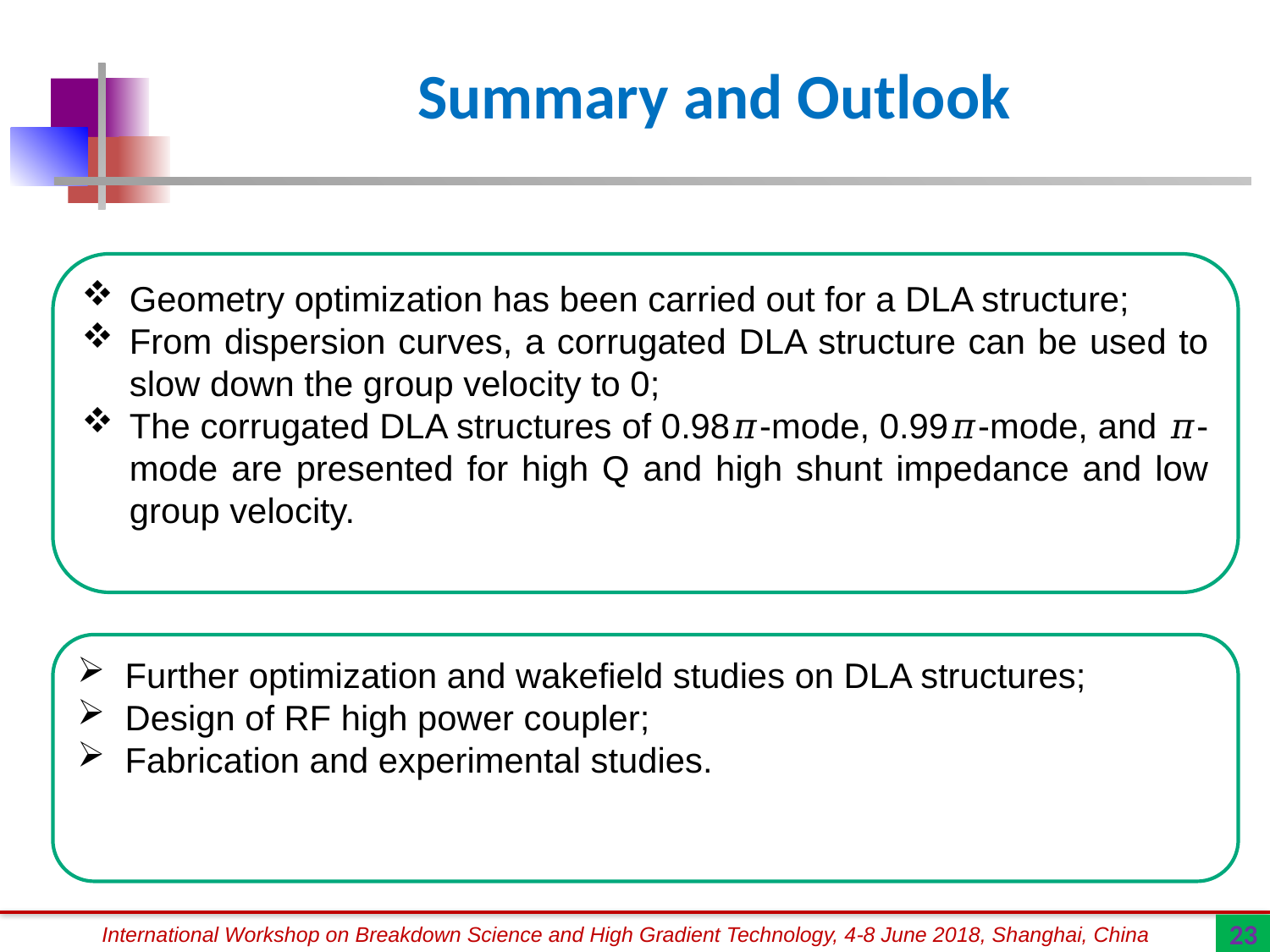

# Summary and Outlook
Geometry optimization has been carried out for a DLA structure;
From dispersion curves, a corrugated DLA structure can be used to slow down the group velocity to 0;
The corrugated DLA structures of 0.98𝜋-mode, 0.99𝜋-mode, and 𝜋-mode are presented for high Q and high shunt impedance and low group velocity.

Further optimization and wakefield studies on DLA structures;
Design of RF high power coupler;
Fabrication and experimental studies.

23